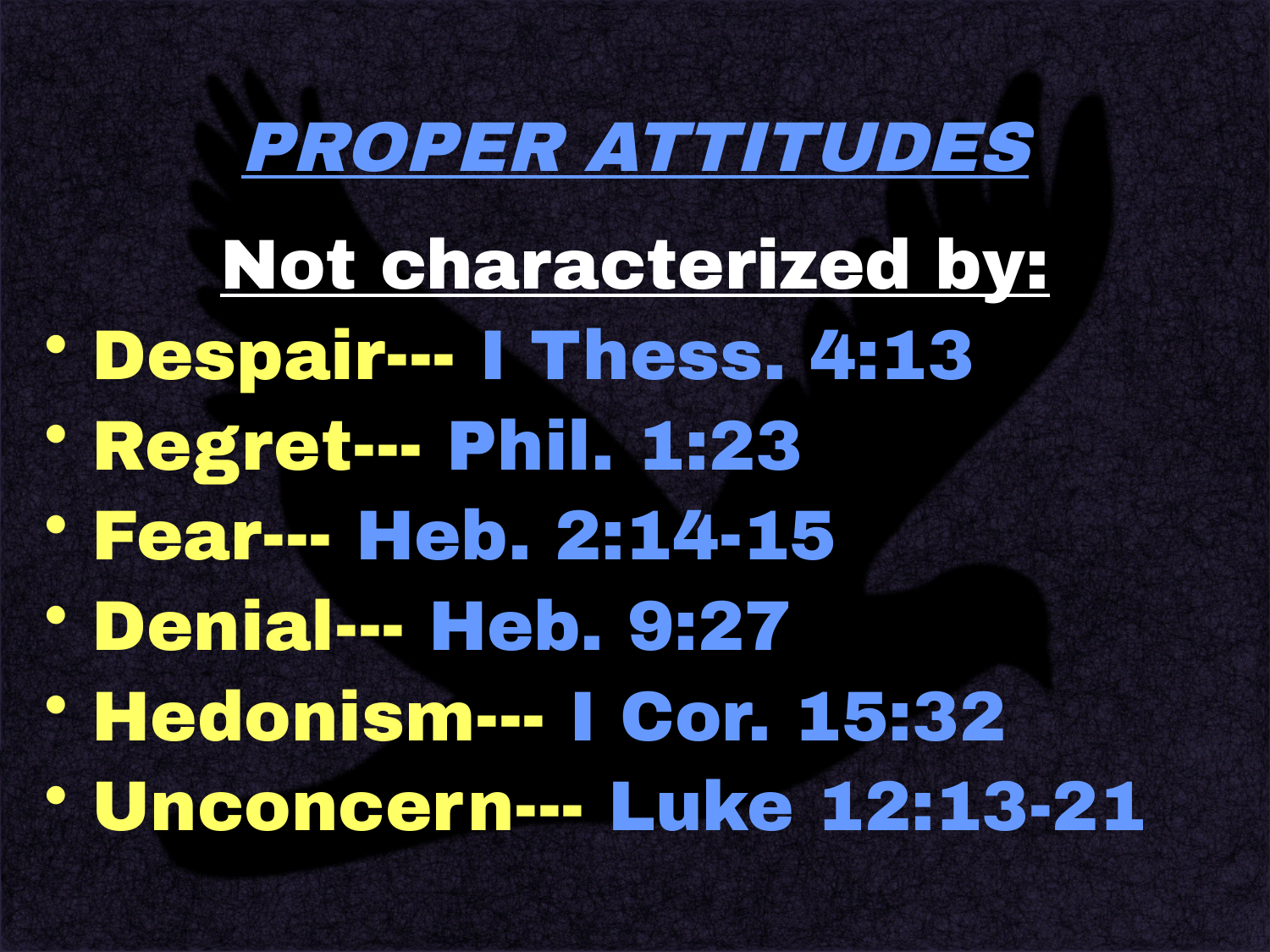

# PROPER ATTITUDES
Not characterized by:
Despair--- I Thess. 4:13
Regret--- Phil. 1:23
Fear--- Heb. 2:14-15
Denial--- Heb. 9:27
Hedonism--- I Cor. 15:32
Unconcern--- Luke 12:13-21